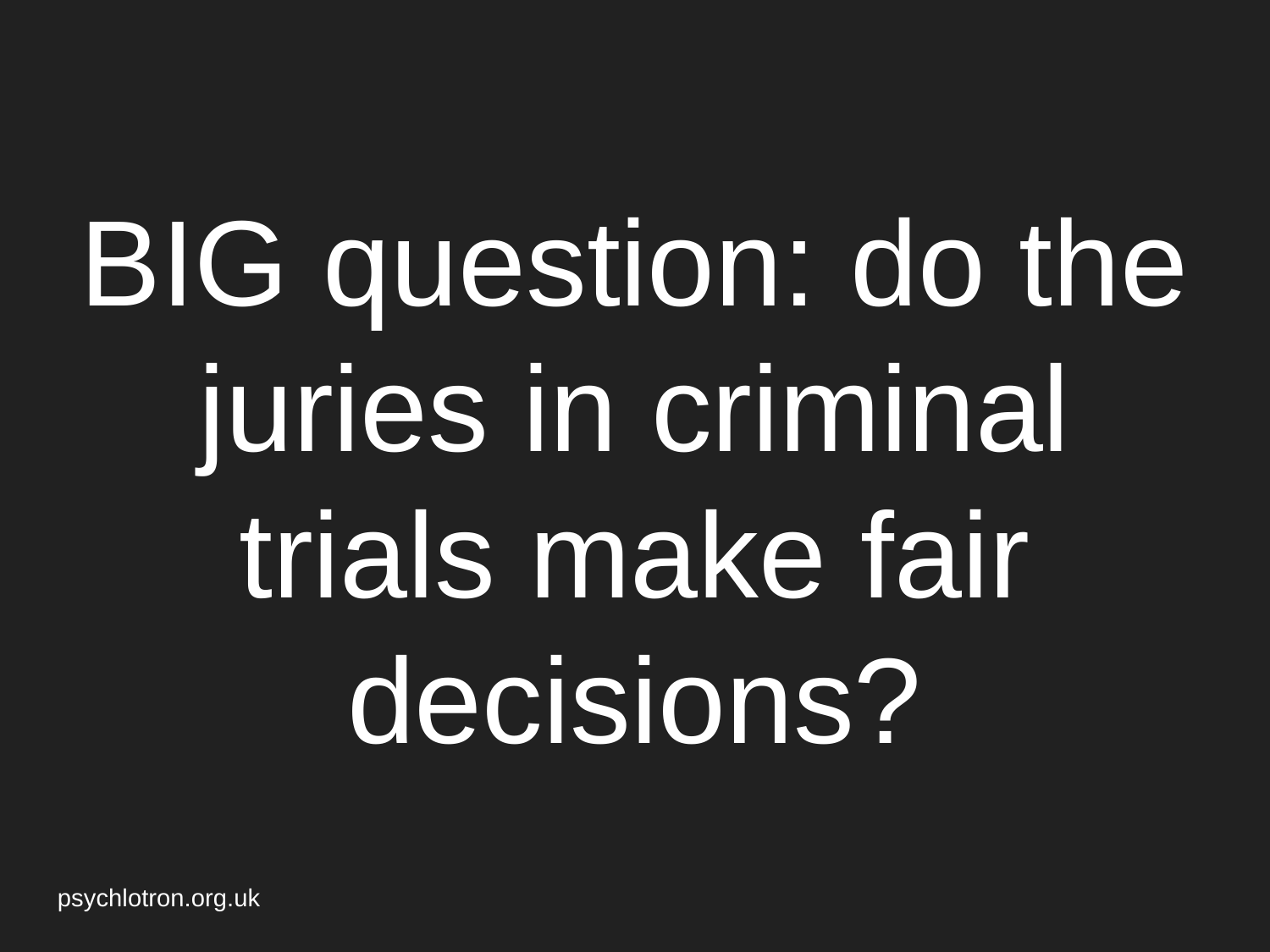

# BIG question: do the juries in criminal trials make fair decisions?